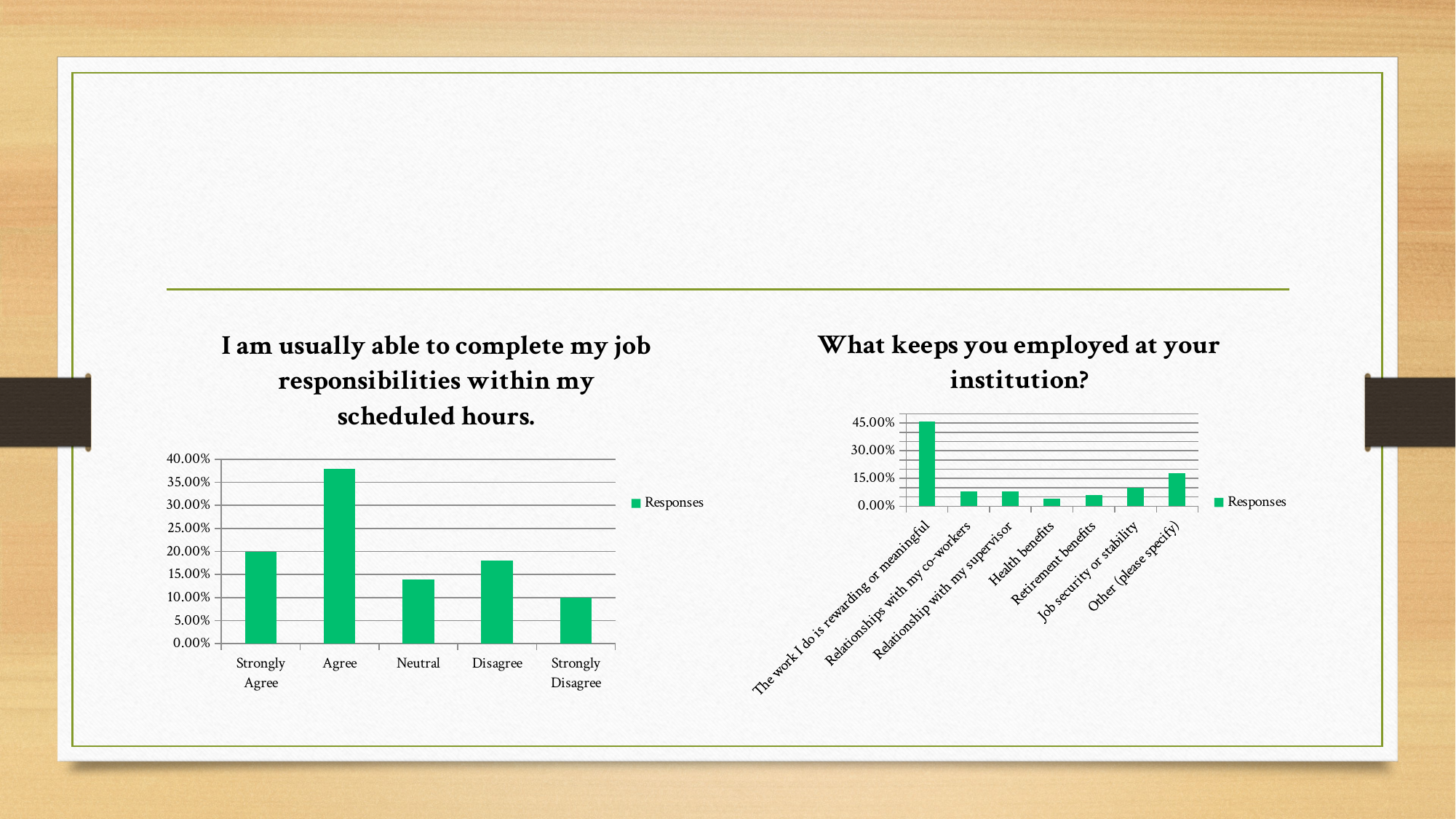

#

### Chart: I am usually able to complete my job responsibilities within my scheduled hours.

| Category | Responses |
|---|---|
| Strongly Agree | 0.2 |
| Agree | 0.38 |
| Neutral | 0.14 |
| Disagree | 0.18 |
| Strongly Disagree | 0.1 |

### Chart: What keeps you employed at your institution?

| Category | Responses |
|---|---|
| The work I do is rewarding or meaningful | 0.46 |
| Relationships with my co-workers | 0.08 |
| Relationship with my supervisor | 0.08 |
| Health benefits | 0.04 |
| Retirement benefits | 0.06 |
| Job security or stability | 0.1 |
| Other (please specify) | 0.18 |